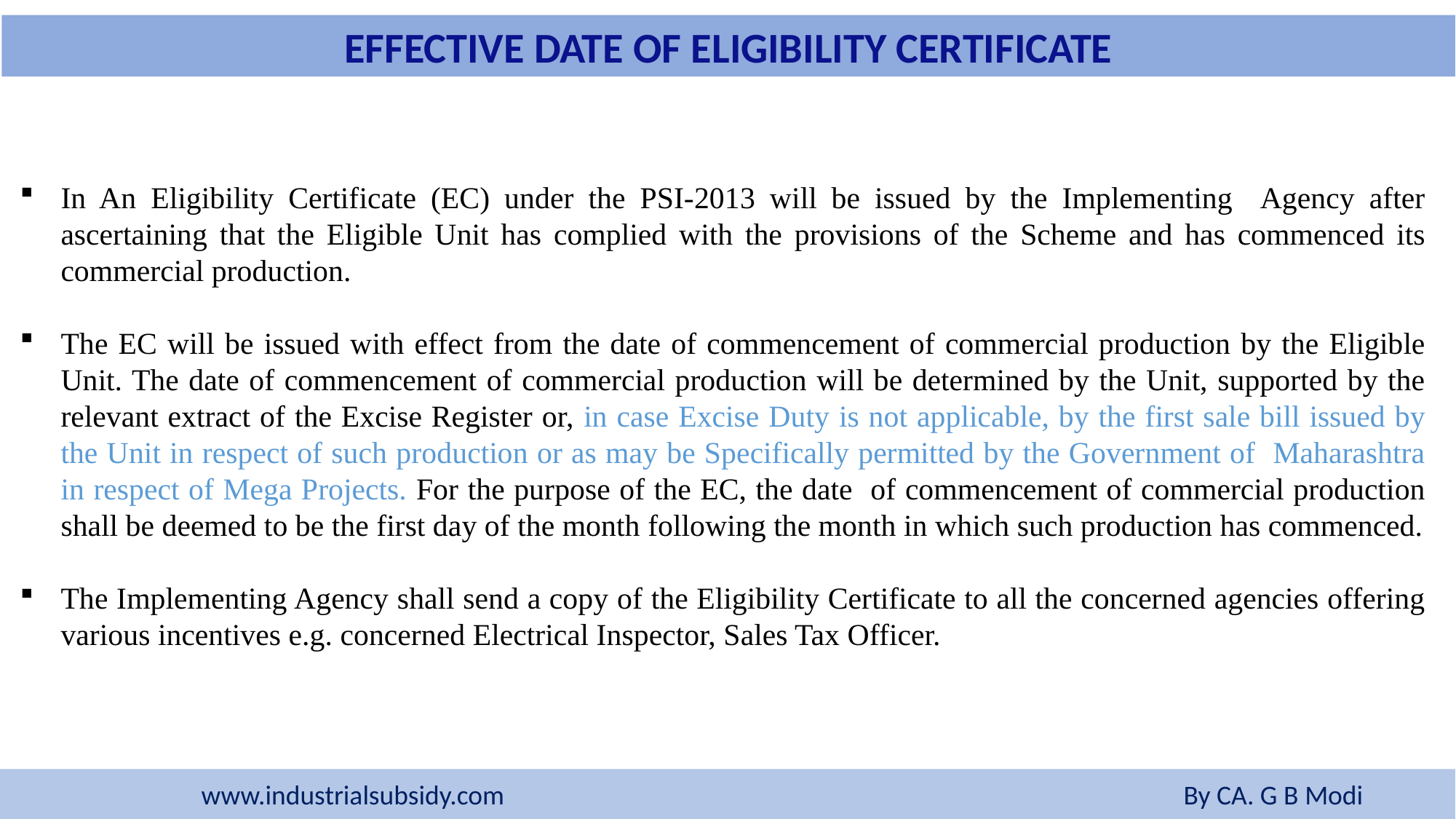

EFFECTIVE DATE OF ELIGIBILITY CERTIFICATE
In An Eligibility Certificate (EC) under the PSI-2013 will be issued by the Implementing  Agency after ascertaining that the Eligible Unit has complied with the provisions of the Scheme and has commenced its commercial production.

The EC will be issued with effect from the date of commencement of commercial production by the Eligible Unit. The date of commencement of commercial production will be determined by the Unit, supported by the relevant extract of the Excise Register or, in case Excise Duty is not applicable, by the first sale bill issued by the Unit in respect of such production or as may be Specifically permitted by the Government of  Maharashtra in respect of Mega Projects. For the purpose of the EC, the date  of commencement of commercial production shall be deemed to be the first day of the month following the month in which such production has commenced.

The Implementing Agency shall send a copy of the Eligibility Certificate to all the concerned agencies offering various incentives e.g. concerned Electrical Inspector, Sales Tax Officer.

www.industrialsubsidy.com                                    				  	By CA. G B Modi